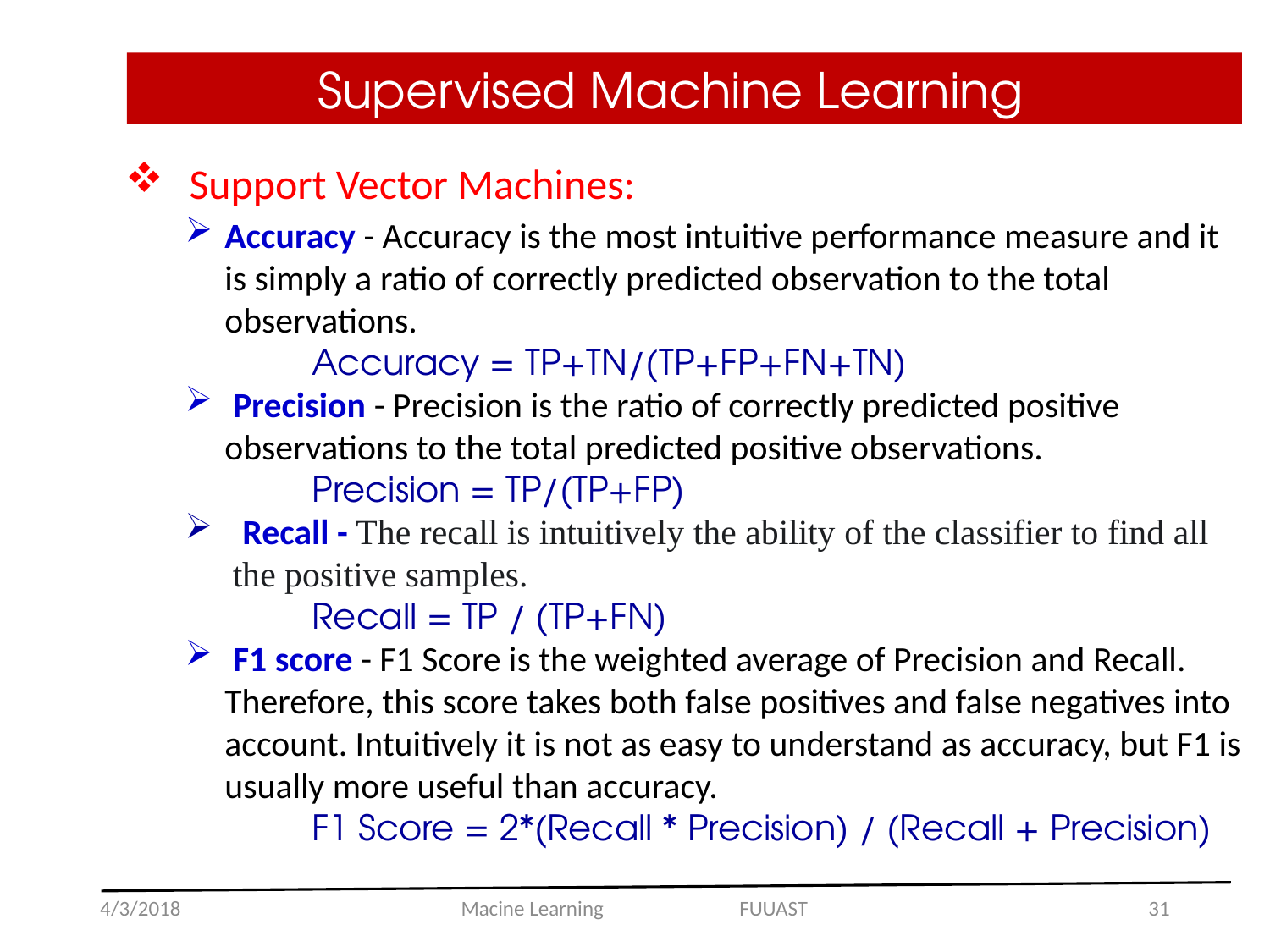

Supervised Machine Learning
Support Vector Machines:
Accuracy - Accuracy is the most intuitive performance measure and it is simply a ratio of correctly predicted observation to the total observations.
	Accuracy = TP+TN/(TP+FP+FN+TN)
 Precision - Precision is the ratio of correctly predicted positive observations to the total predicted positive observations.
	Precision = TP/(TP+FP)
 Recall - The recall is intuitively the ability of the classifier to find all the positive samples.
	Recall = TP / (TP+FN)
 F1 score - F1 Score is the weighted average of Precision and Recall. Therefore, this score takes both false positives and false negatives into account. Intuitively it is not as easy to understand as accuracy, but F1 is usually more useful than accuracy.
	F1 Score = 2*(Recall * Precision) / (Recall + Precision)
4/3/2018
Macine Learning                            FUUAST
31